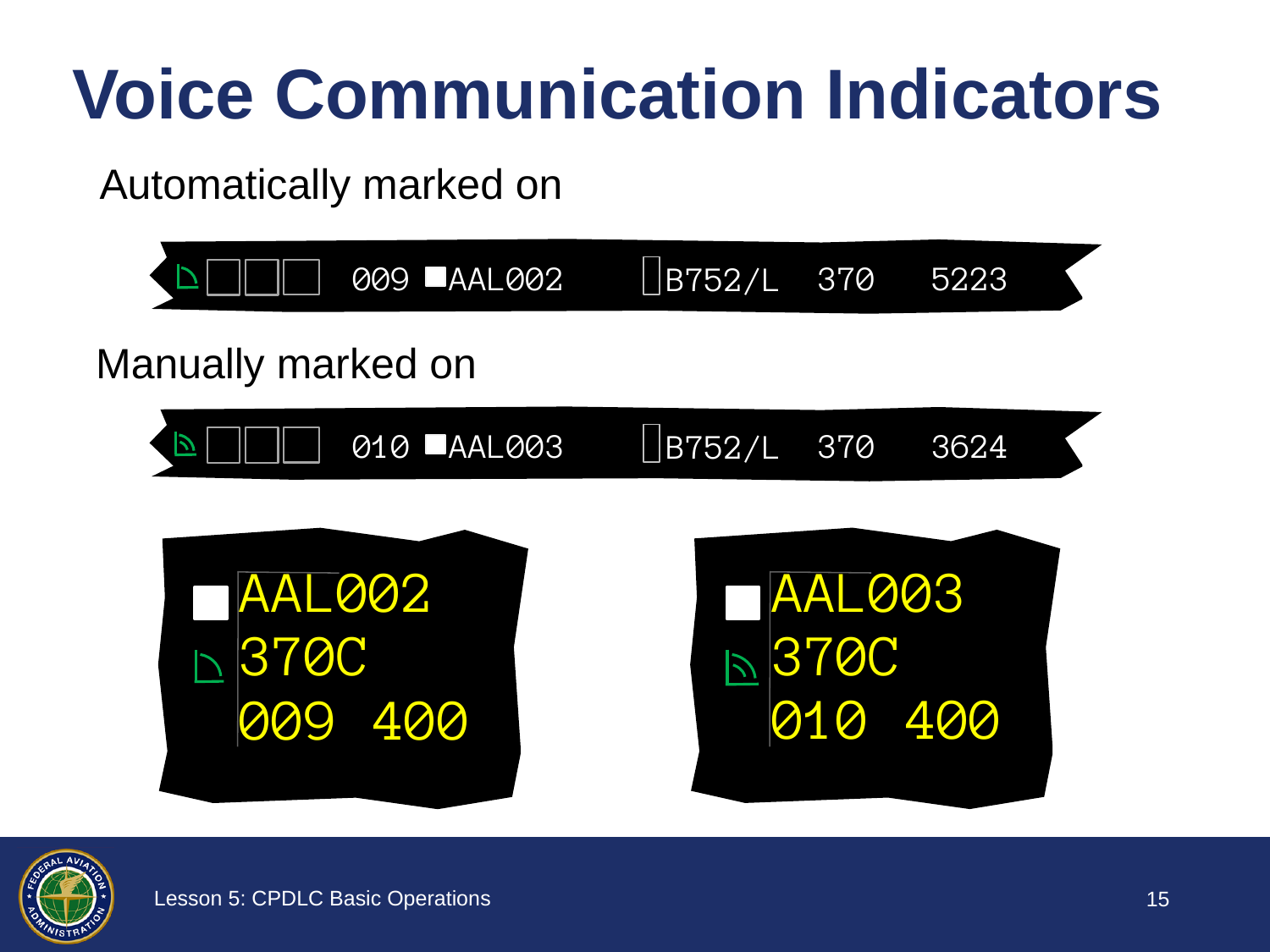

# Voice Communication Indicators
Automatically marked on

009
AAL002
370
5223
B752/L

 Manually marked on

010
AAL003
370
3624
B752/L

AAL003
370C
010 400
AAL002
370C
009 400